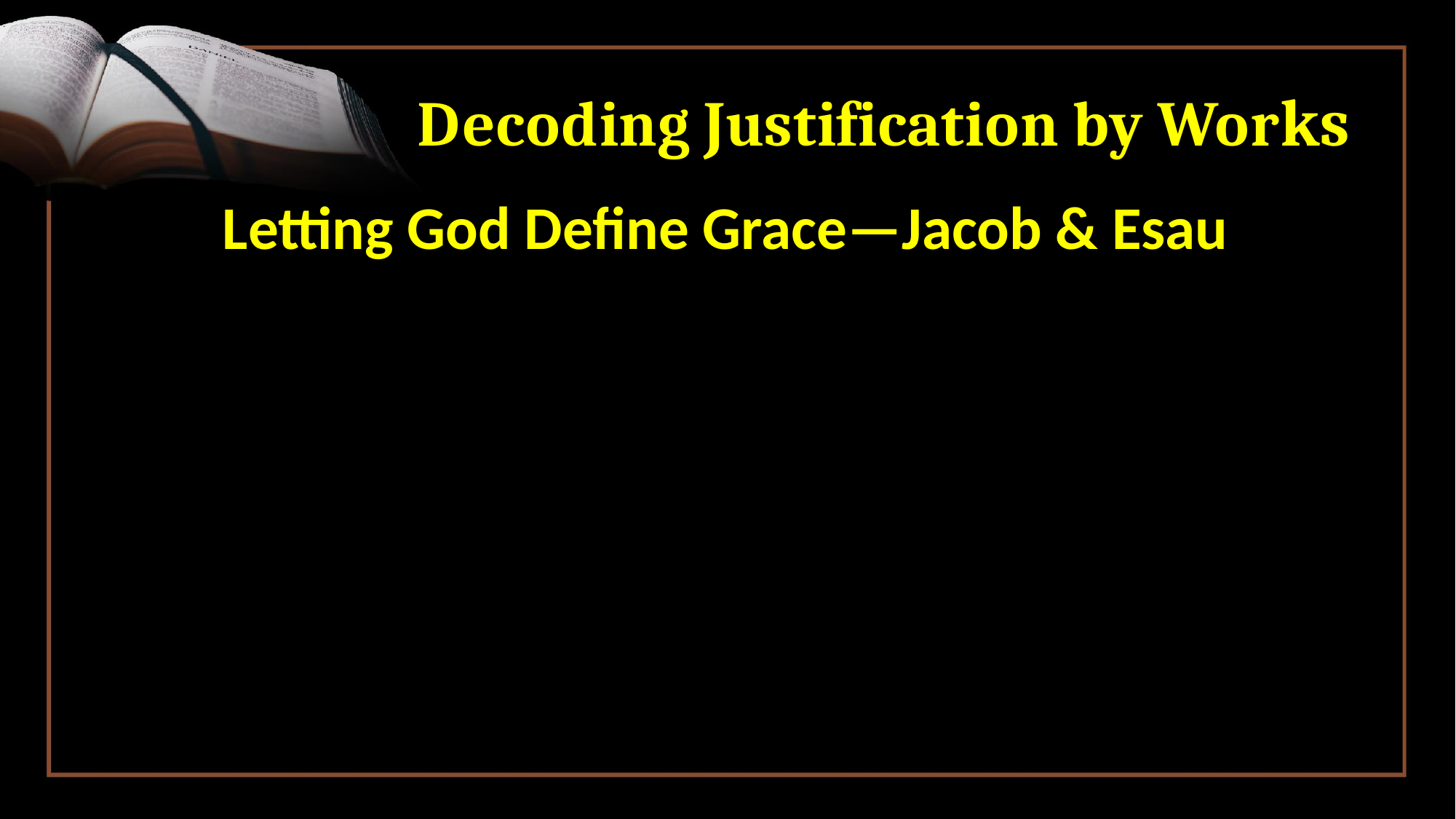

# Decoding Justification by Works
Letting God Define Grace—Jacob & Esau